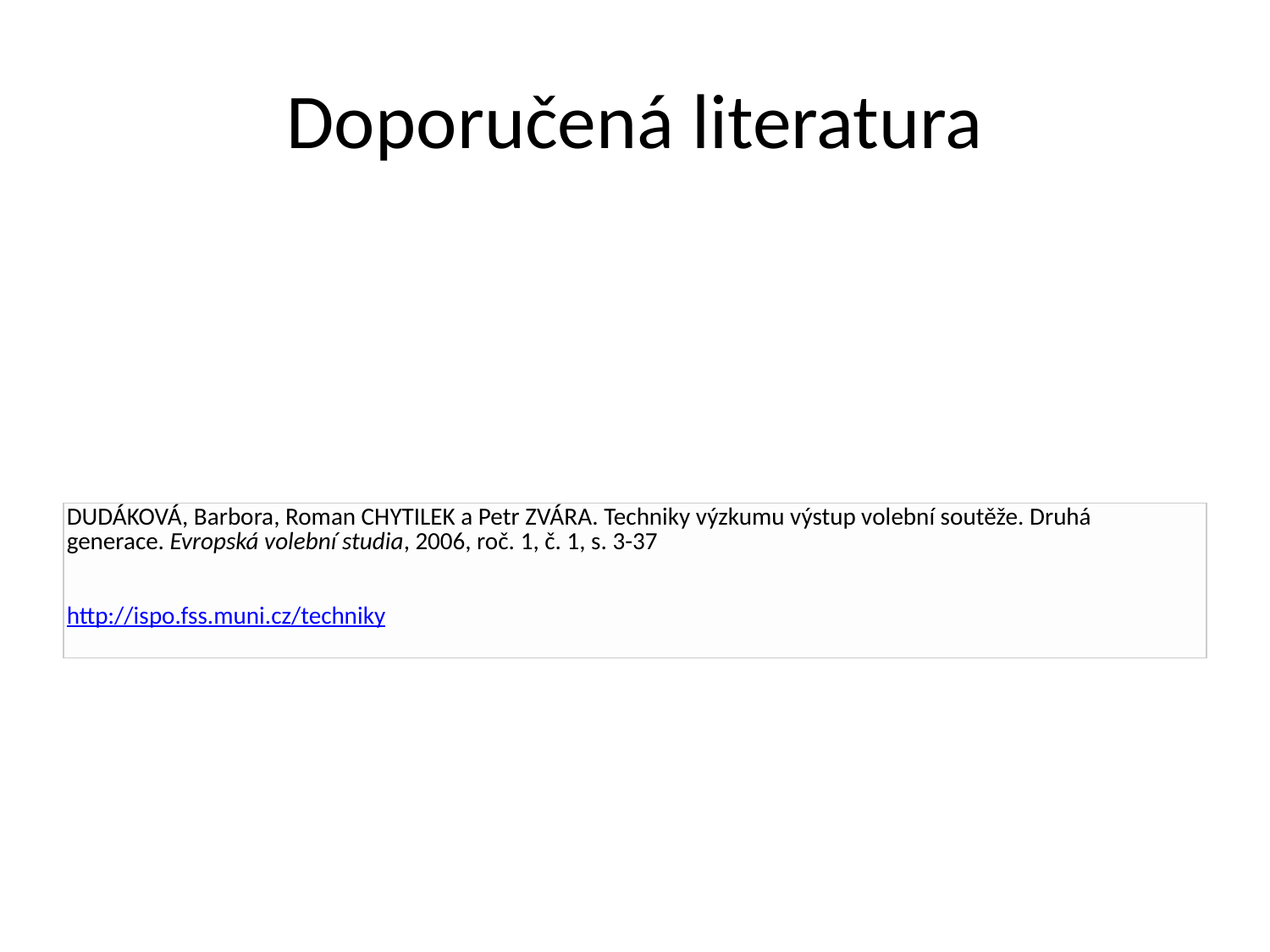

# Doporučená literatura

| DUDÁKOVÁ, Barbora, Roman CHYTILEK a Petr ZVÁRA. Techniky výzkumu výstup volební soutěže. Druhá generace. Evropská volební studia, 2006, roč. 1, č. 1, s. 3-37 http://ispo.fss.muni.cz/techniky |
| --- |